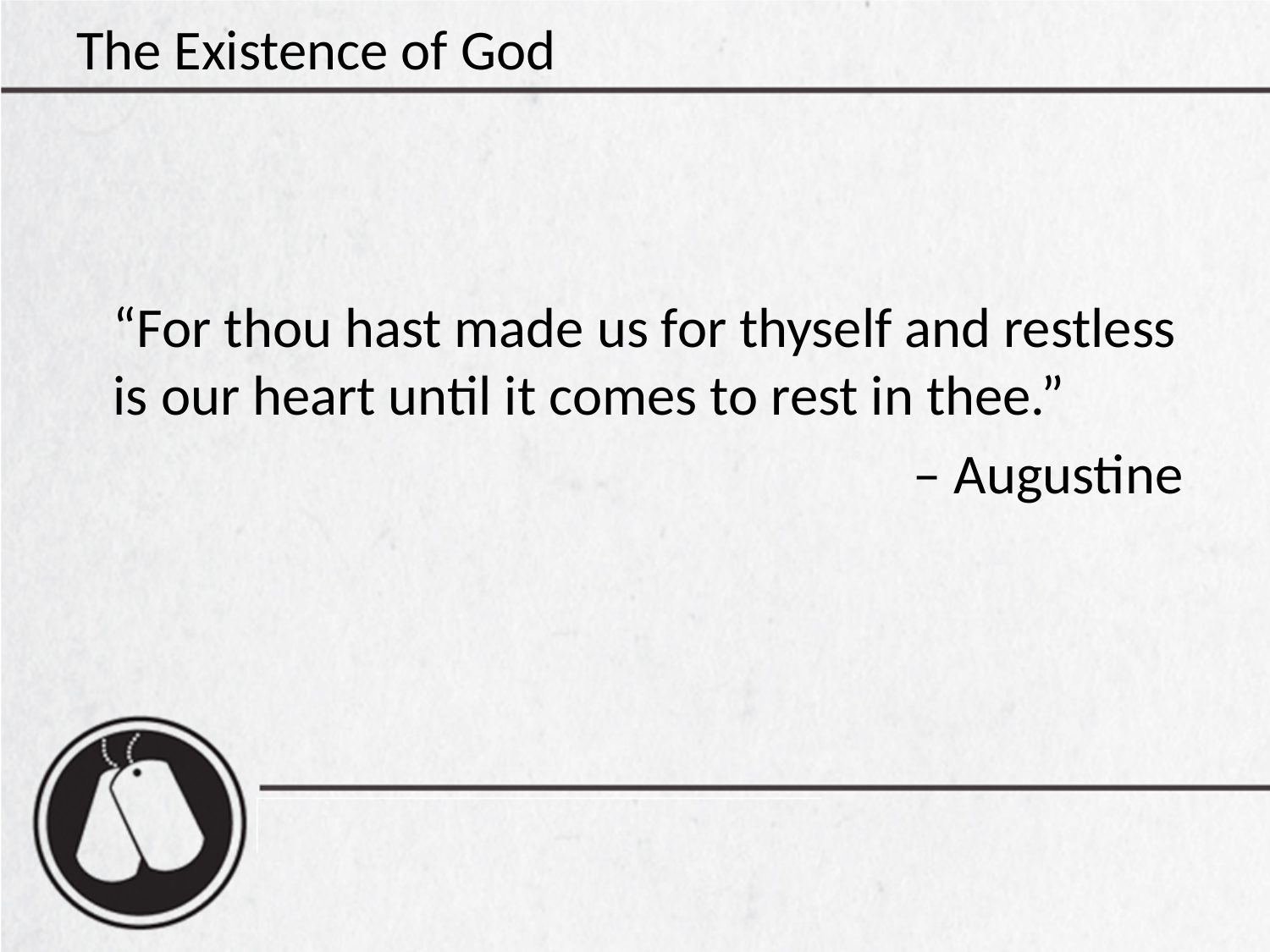

# The Existence of God

	“For thou hast made us for thyself and restless is our heart until it comes to rest in thee.”
– Augustine